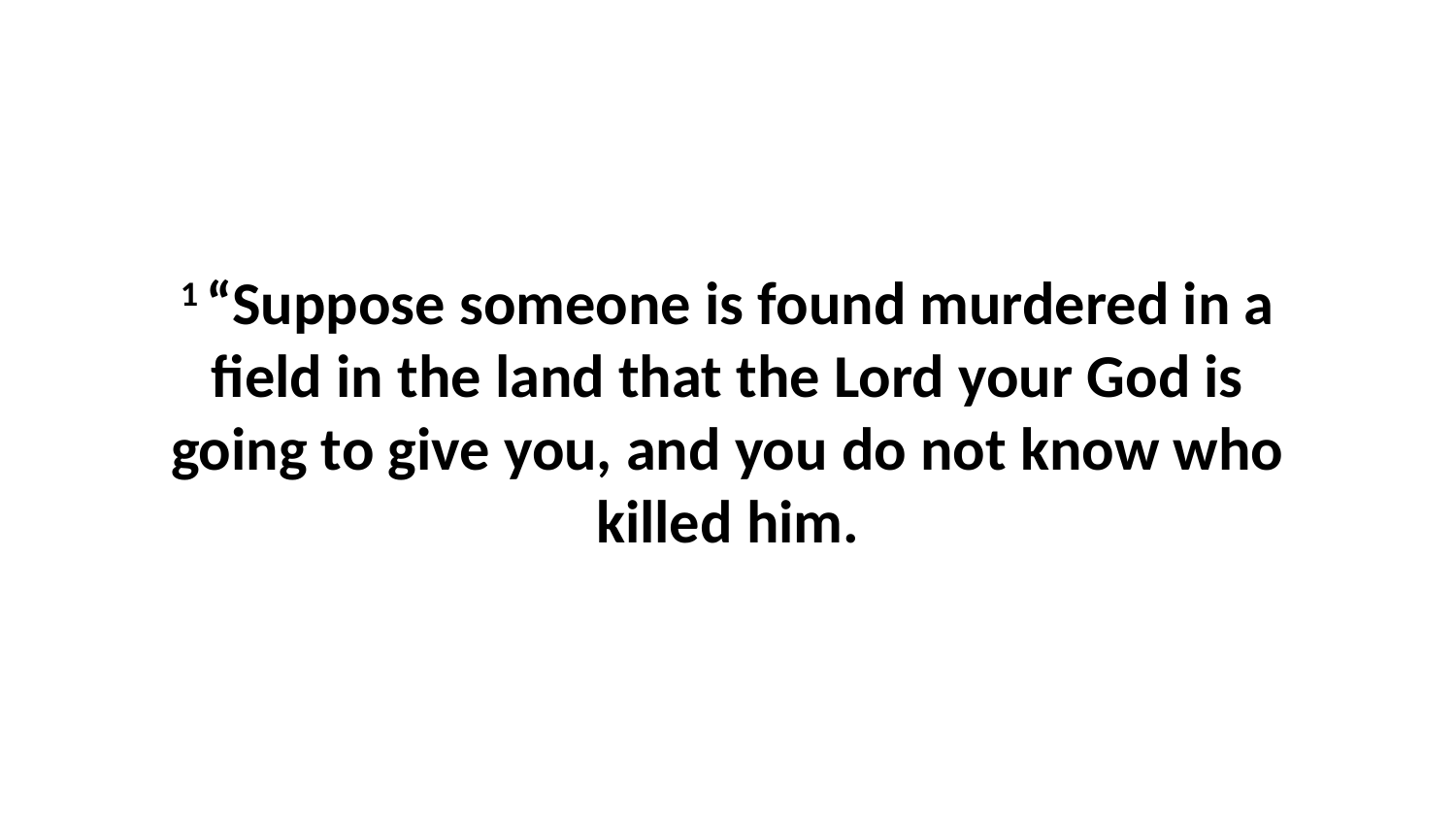

1 “Suppose someone is found murdered in a field in the land that the Lord your God is going to give you, and you do not know who killed him.